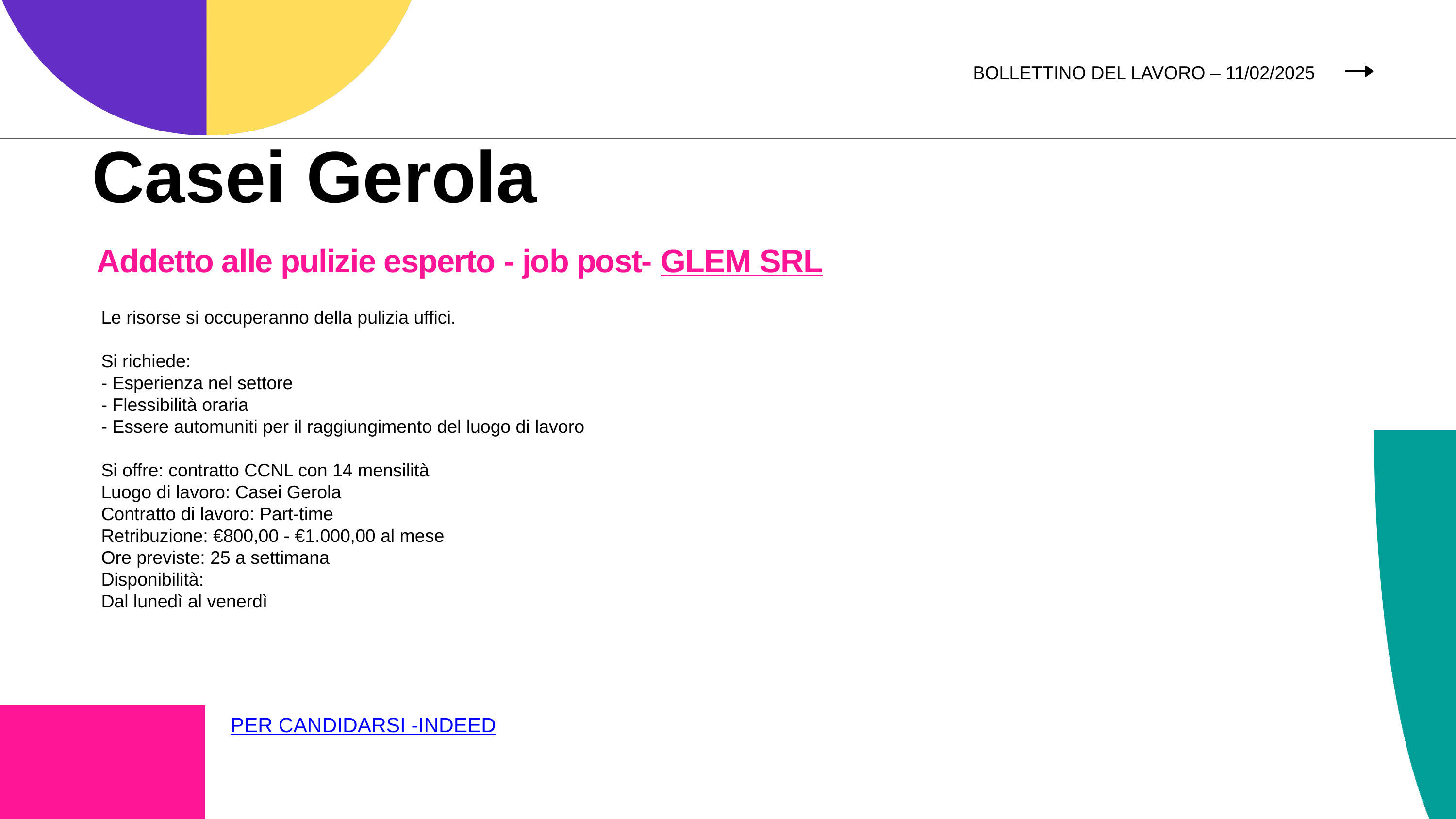

BOLLETTINO DEL LAVORO – 11/02/2025

Casei Gerola
Addetto alle pulizie esperto - job post- GLEM SRL
Le risorse si occuperanno della pulizia uffici.

Si richiede:
- Esperienza nel settore
- Flessibilità oraria
- Essere automuniti per il raggiungimento del luogo di lavoro

Si offre: contratto CCNL con 14 mensilità
Luogo di lavoro: Casei Gerola
Contratto di lavoro: Part-time
Retribuzione: €800,00 - €1.000,00 al mese
Ore previste: 25 a settimana
Disponibilità:
Dal lunedì al venerdì

PER CANDIDARSI -INDEED